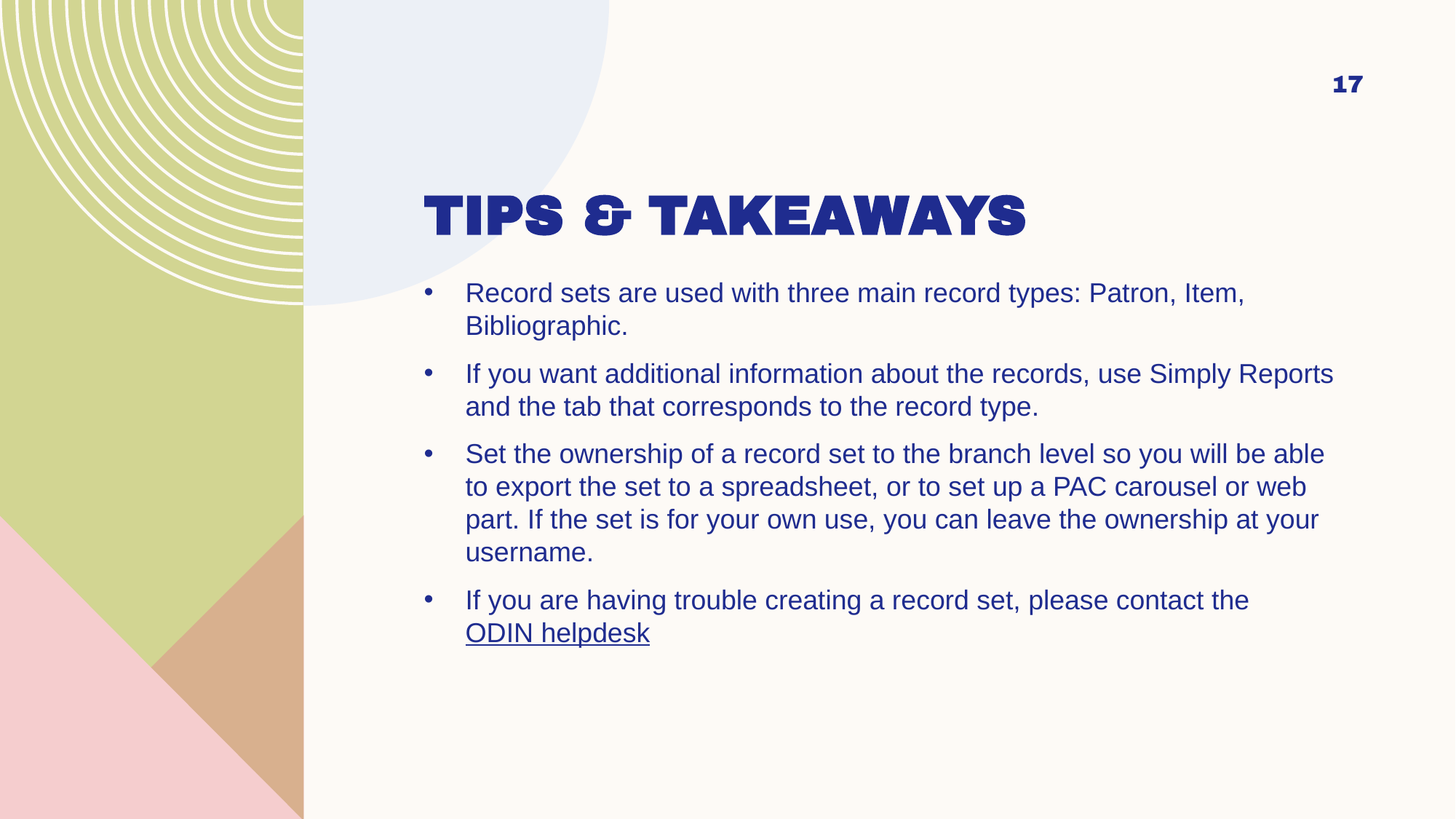

17
# Tips & takeaways
Record sets are used with three main record types: Patron, Item, Bibliographic.
If you want additional information about the records, use Simply Reports and the tab that corresponds to the record type.
Set the ownership of a record set to the branch level so you will be able to export the set to a spreadsheet, or to set up a PAC carousel or web part. If the set is for your own use, you can leave the ownership at your username.
If you are having trouble creating a record set, please contact the ODIN helpdesk